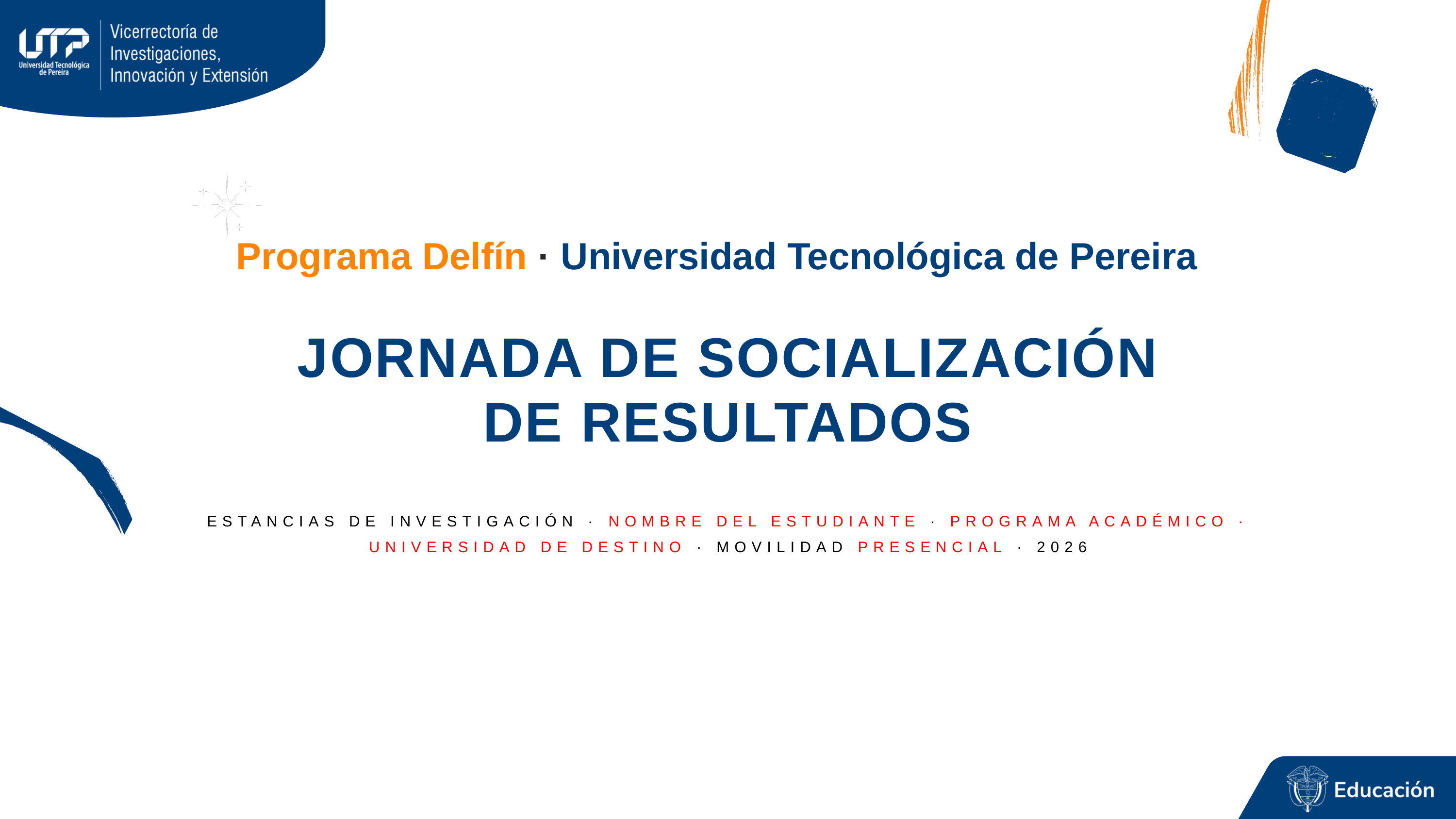

Programa Delfín · Universidad Tecnológica de Pereira
JORNADA DE SOCIALIZACIÓN
DE RESULTADOS

ESTANCIAS DE INVESTIGACIÓN · NOMBRE DEL ESTUDIANTE · PROGRAMA ACADÉMICO · UNIVERSIDAD DE DESTINO · MOVILIDAD PRESENCIAL · 2026